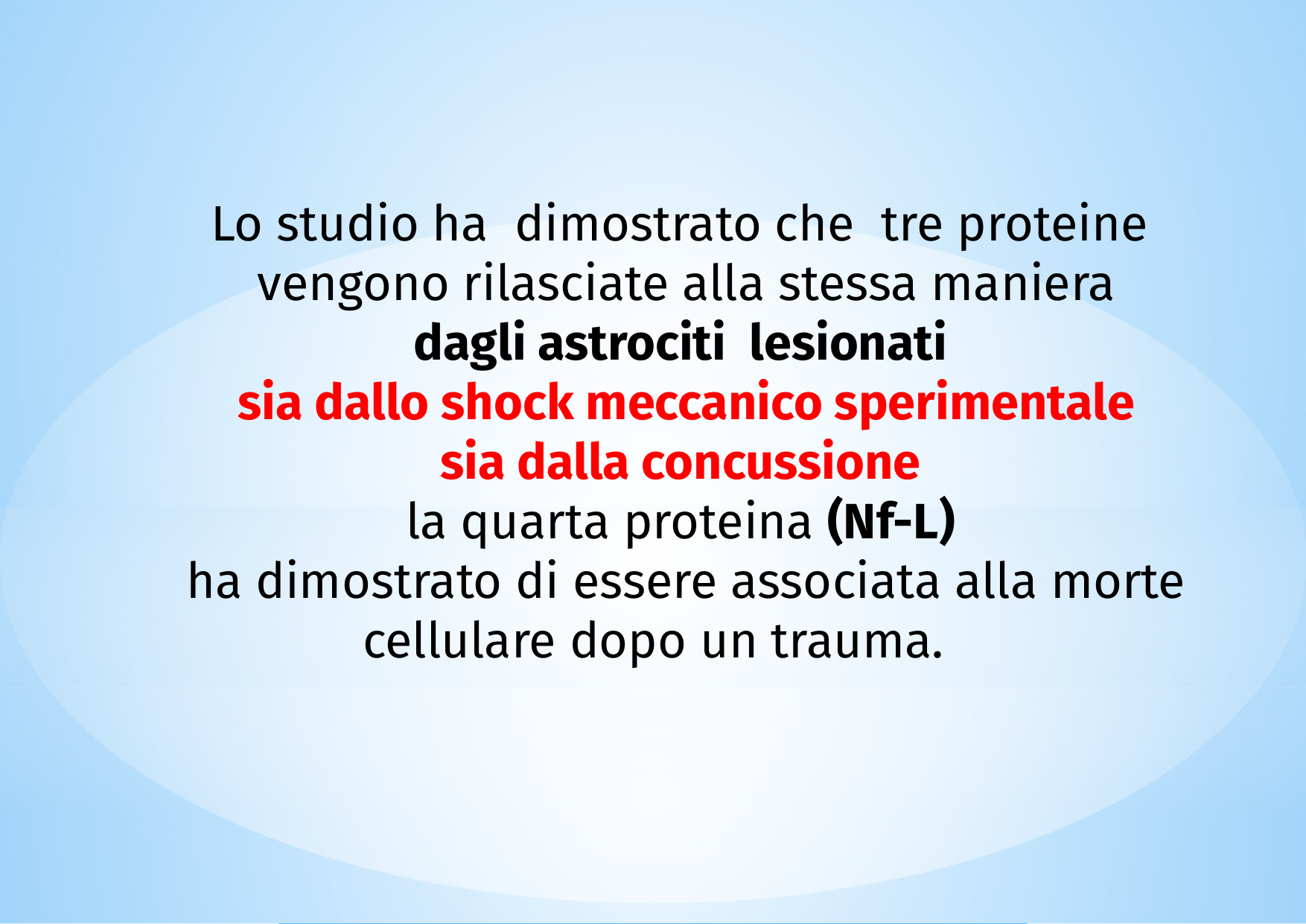

Lo studio ha  dimostrato che  tre proteine ​​vengono rilasciate alla stessa maniera
dagli astrociti  lesionati
 sia dallo shock meccanico sperimentale
sia dalla concussione
la quarta proteina (Nf-L)
ha dimostrato di essere associata alla morte cellulare dopo un trauma.